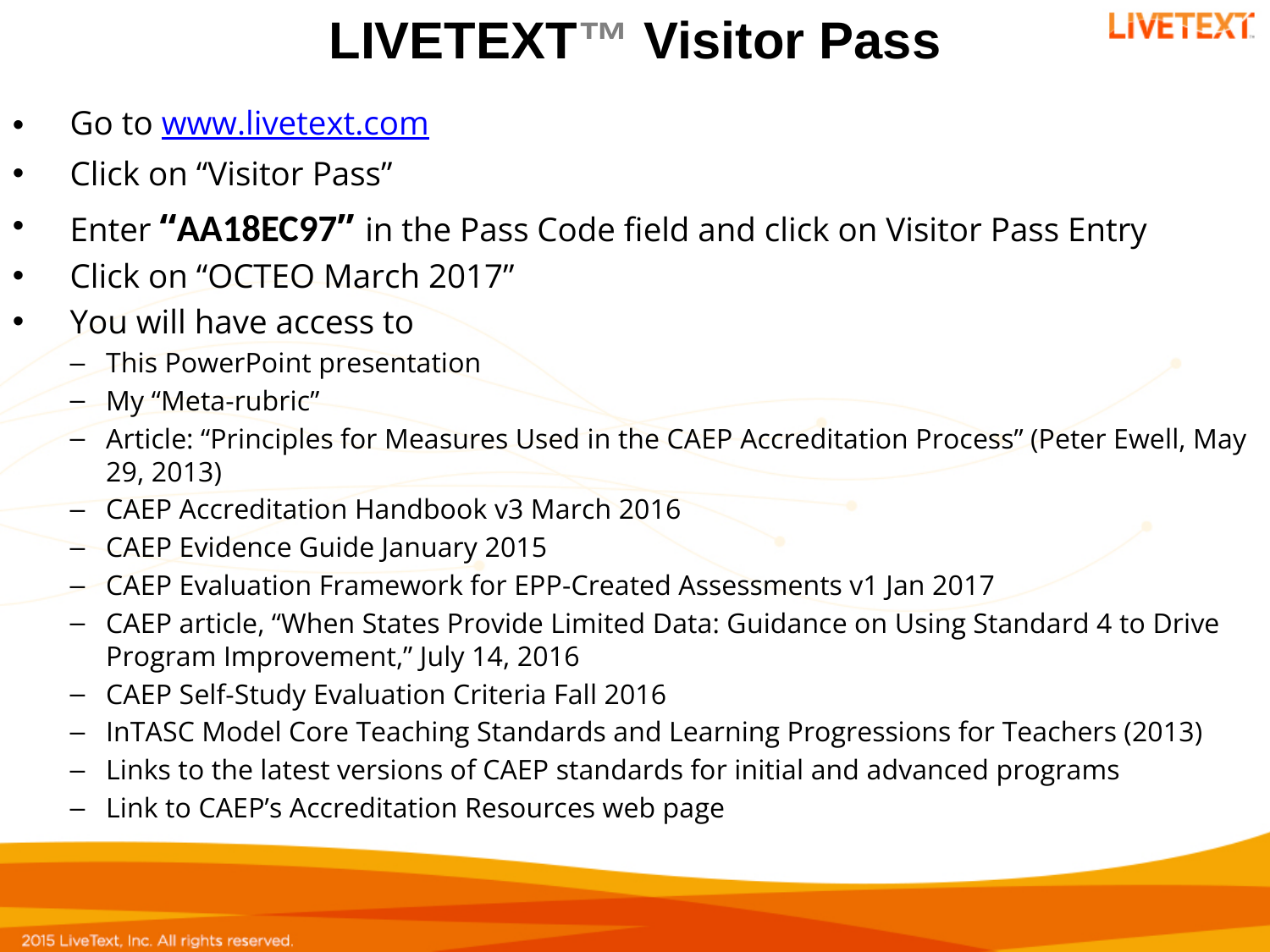

# LIVETEXT™ Visitor Pass
Go to www.livetext.com
Click on “Visitor Pass”
Enter “AA18EC97” in the Pass Code field and click on Visitor Pass Entry
Click on “OCTEO March 2017”
You will have access to
This PowerPoint presentation
My “Meta-rubric”
Article: “Principles for Measures Used in the CAEP Accreditation Process” (Peter Ewell, May 29, 2013)
CAEP Accreditation Handbook v3 March 2016
CAEP Evidence Guide January 2015
CAEP Evaluation Framework for EPP-Created Assessments v1 Jan 2017
CAEP article, “When States Provide Limited Data: Guidance on Using Standard 4 to Drive Program Improvement,” July 14, 2016
CAEP Self-Study Evaluation Criteria Fall 2016
InTASC Model Core Teaching Standards and Learning Progressions for Teachers (2013)
Links to the latest versions of CAEP standards for initial and advanced programs
Link to CAEP’s Accreditation Resources web page